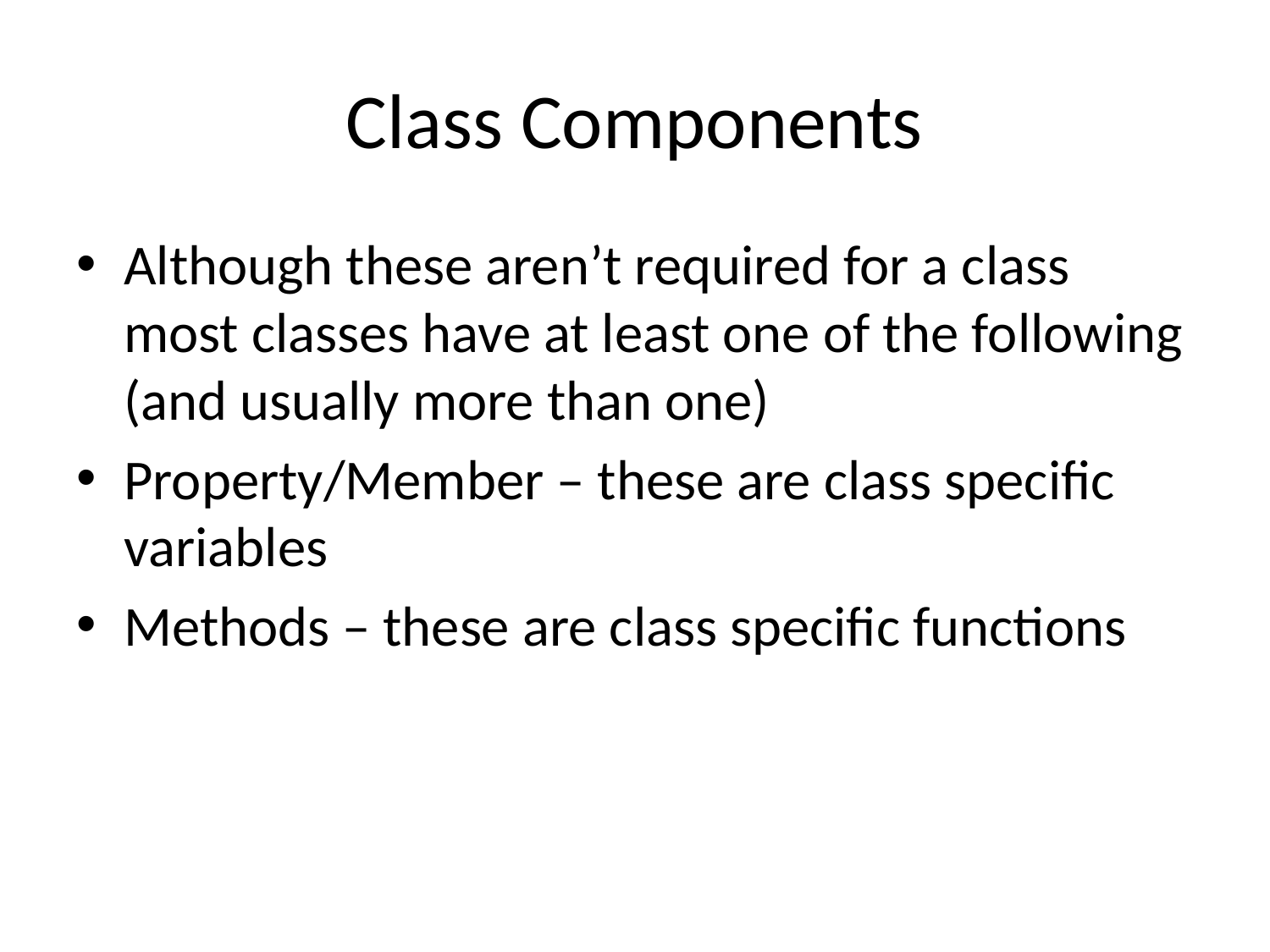

# Class Components
Although these aren’t required for a class most classes have at least one of the following (and usually more than one)
Property/Member – these are class specific variables
Methods – these are class specific functions